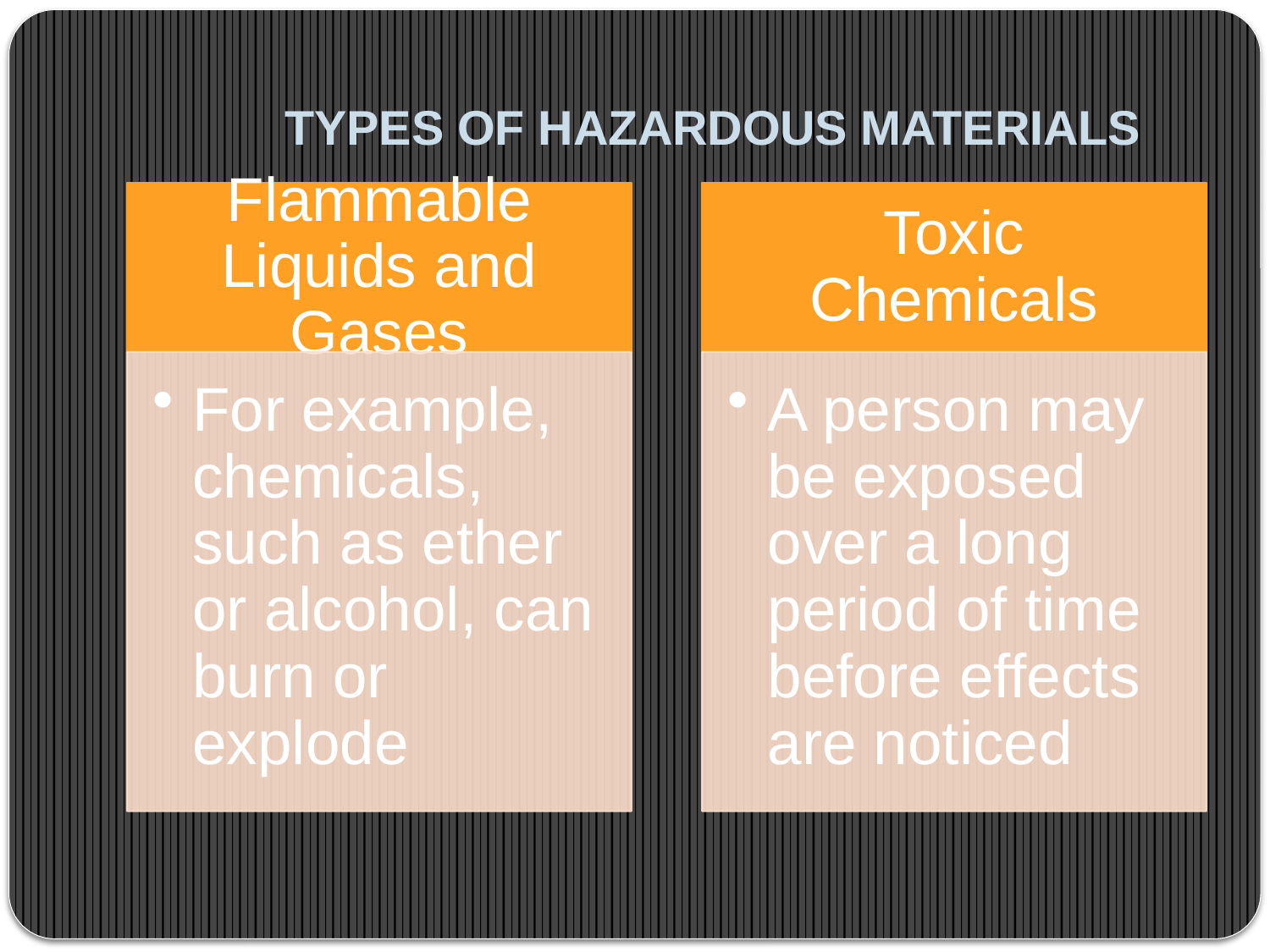

# TYPES OF HAZARDOUS MATERIALS
Flammable Liquids and Gases
For example, chemicals, such as ether or alcohol, can burn or explode
Toxic Chemicals
A person may be exposed over a long period of time before effects are noticed